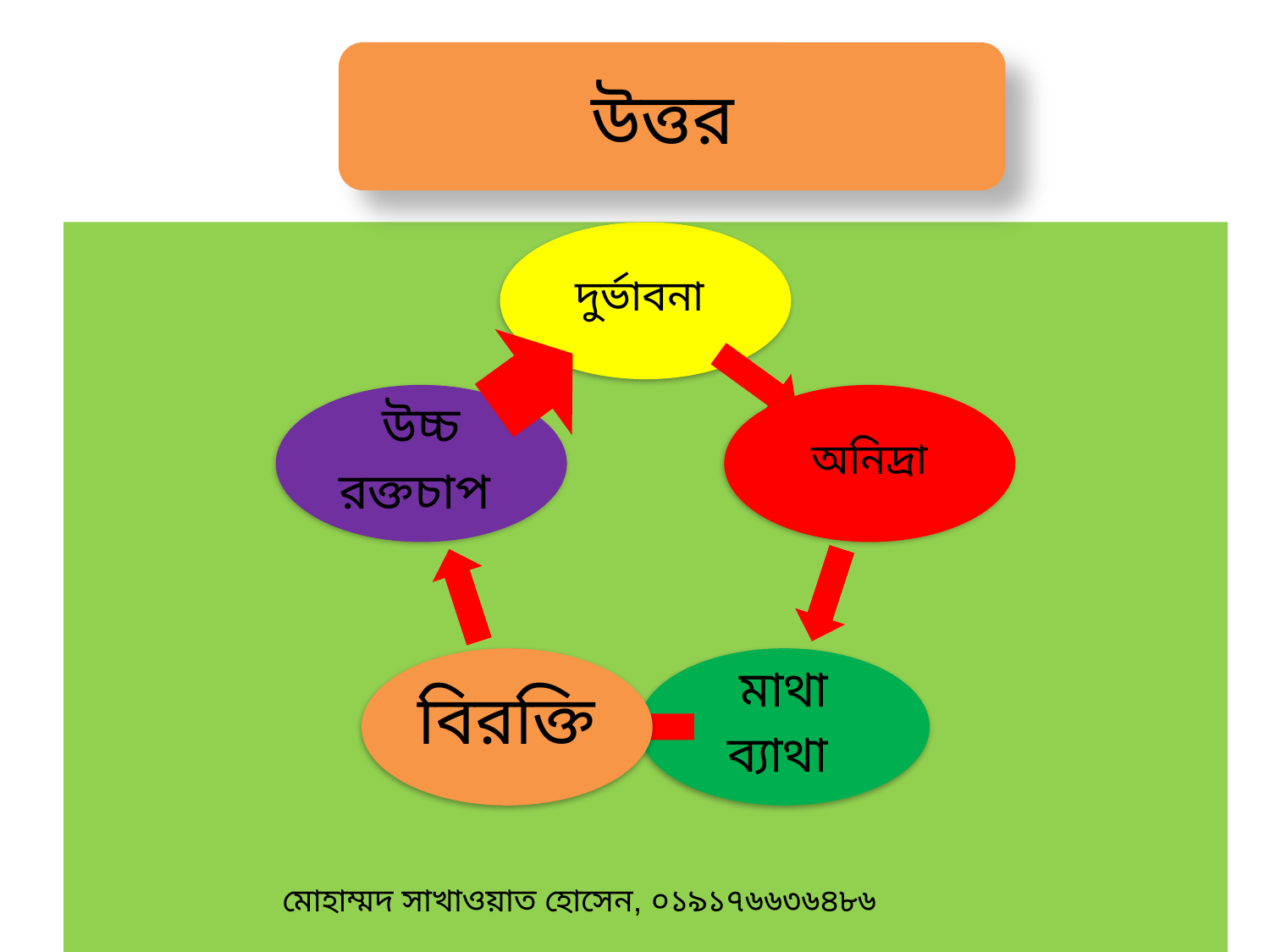

#
উত্তর
অনিদ্রা
মাথা ব্যাথা
উচ্চ রক্তচাপ
দুর্ভাবনা
বিরক্তি
                         মোহাম্মদ সাখাওয়াত হোসেন, ০১৯১৭৬৬৩৬৪৮৬